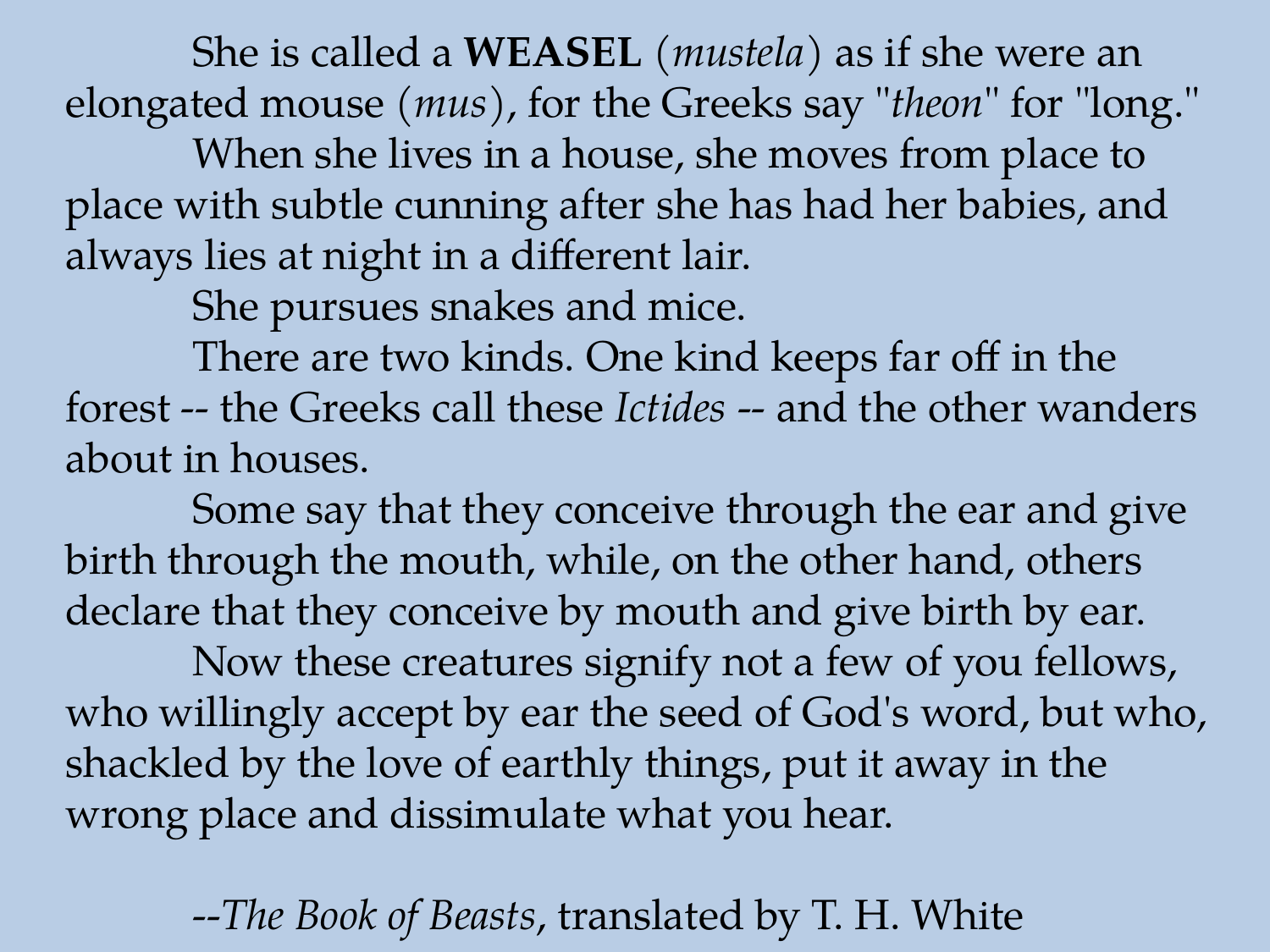

# She is called a WEASEL (mustela) as if she were an elongated mouse (mus), for the Greeks say "theon" for "long." When she lives in a house, she moves from place to place with subtle cunning after she has had her babies, and always lies at night in a different lair. She pursues snakes and mice. There are two kinds. One kind keeps far off in the forest -- the Greeks call these Ictides -- and the other wanders about in houses. Some say that they conceive through the ear and give birth through the mouth, while, on the other hand, others declare that they conceive by mouth and give birth by ear. Now these creatures signify not a few of you fellows, who willingly accept by ear the seed of God's word, but who, shackled by the love of earthly things, put it away in the wrong place and dissimulate what you hear. --The Book of Beasts, translated by T. H. White